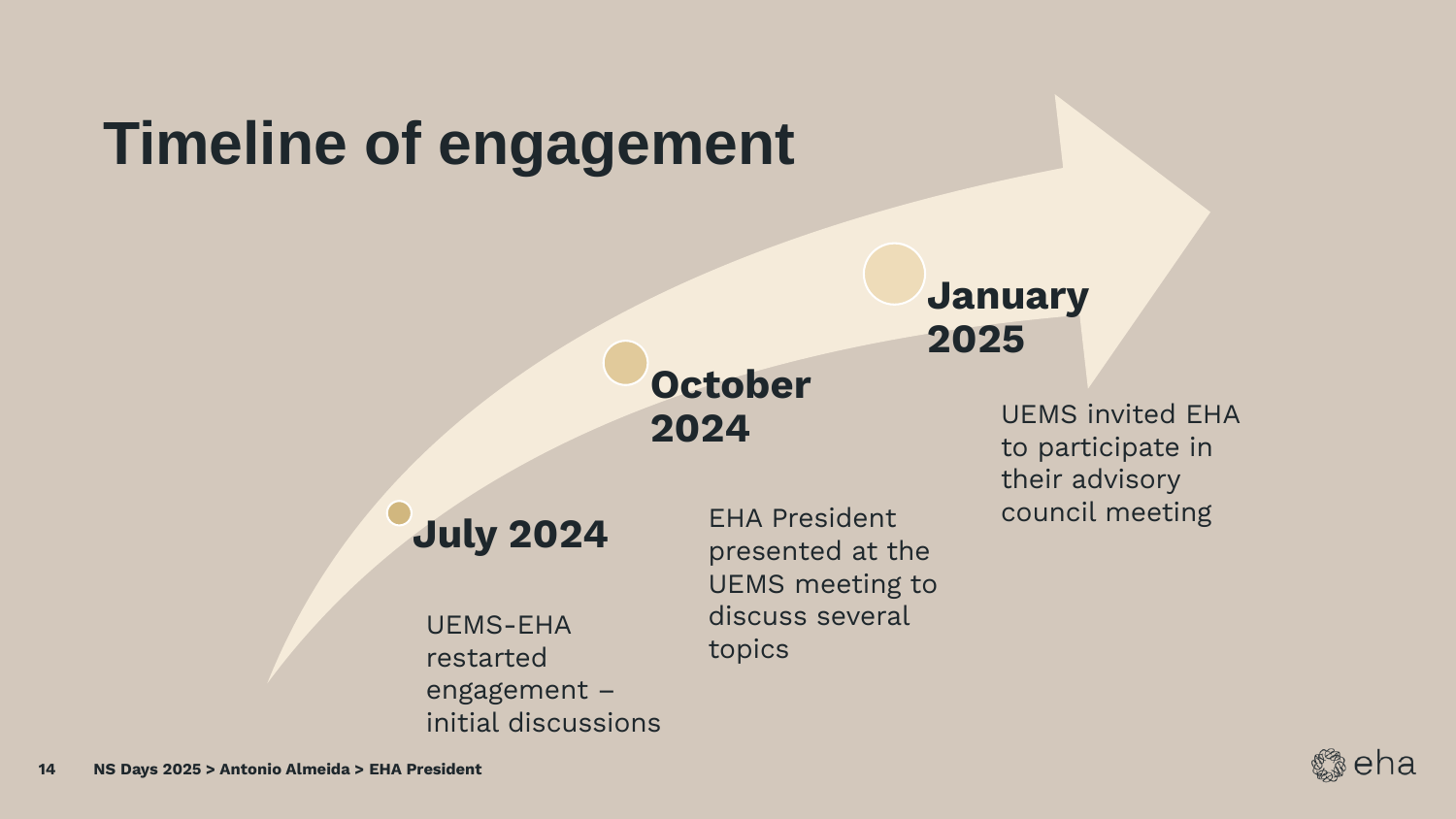

# Timeline of engagement
July 2024
October 2024
January 2025
UEMS invited EHA to participate in their advisory council meeting
EHA President presented at the UEMS meeting to discuss several topics
UEMS-EHA restarted engagement – initial discussions
14
NS Days 2025 > Antonio Almeida > EHA President